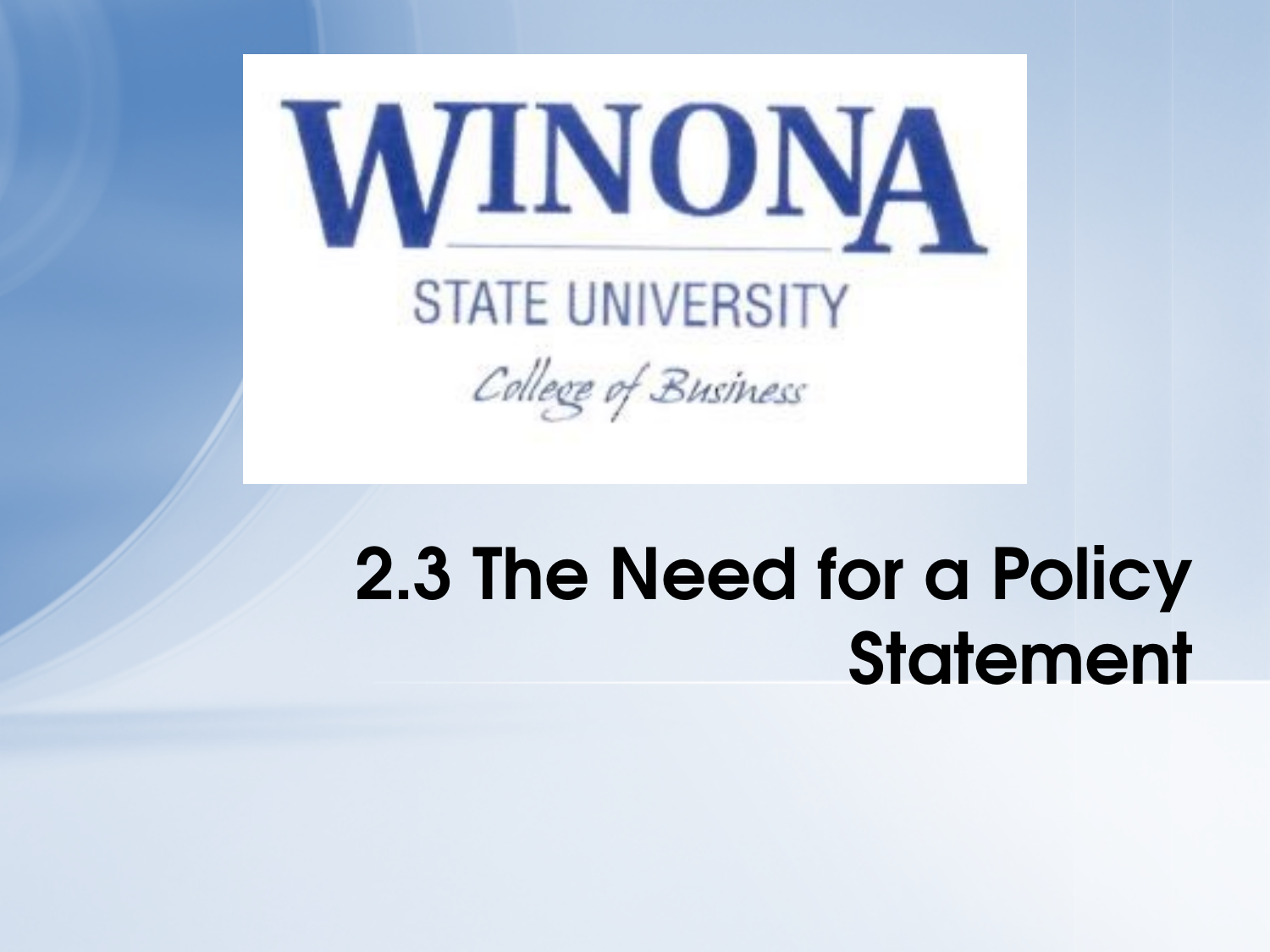

# 2.3 The Need for a Policy Statement